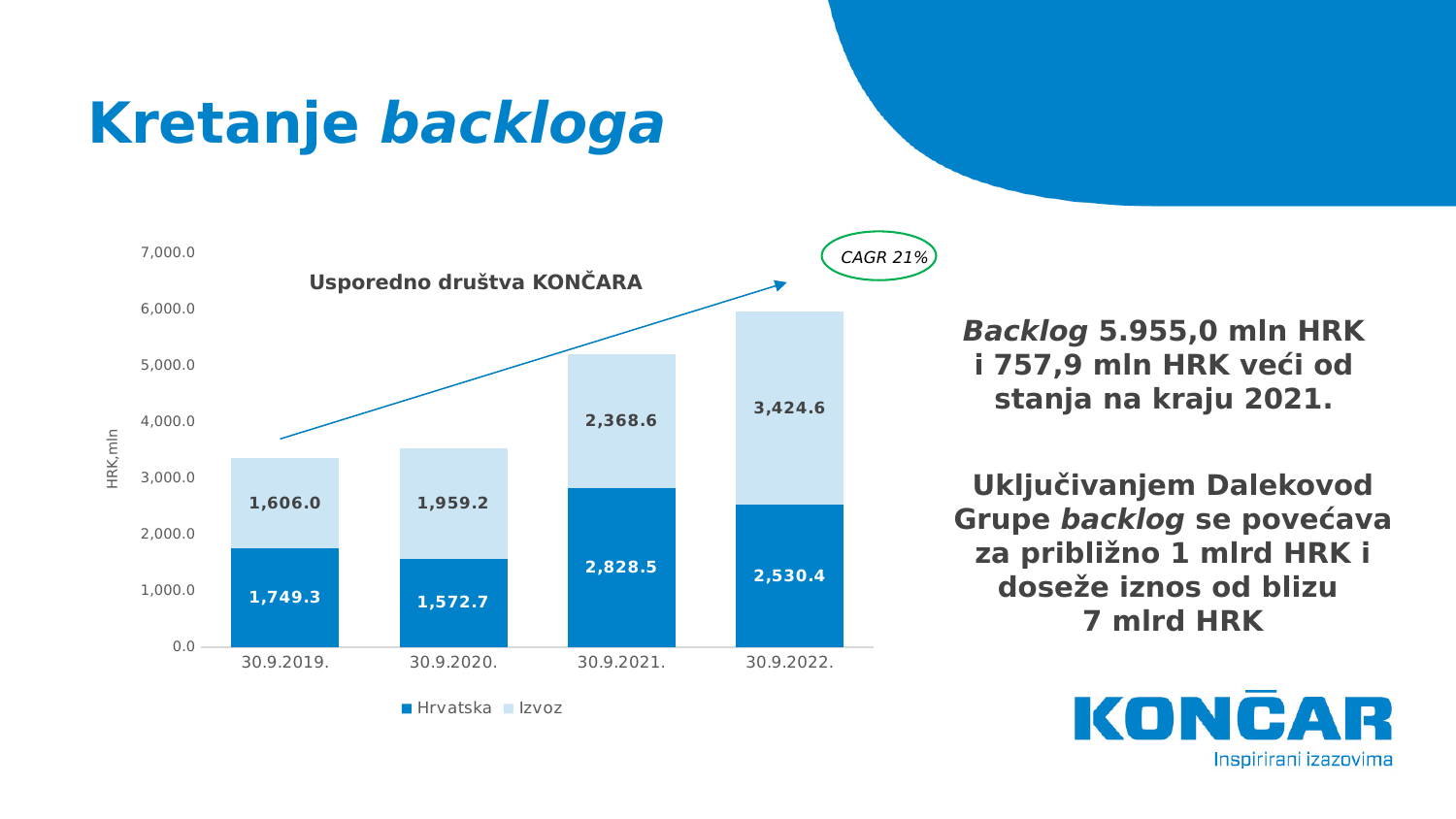

# Kretanje backloga

### Chart

| Category | Hrvatska | Izvoz |
|---|---|---|
| 30.9.2019. | 1749.3 | 1606.0 |
| 30.9.2020. | 1572.7 | 1959.2 |
| 30.9.2021. | 2828.5 | 2368.6 |
| 30.9.2022. | 2530.4 | 3424.6 |
CAGR 21%
Usporedno društva KONČARA
Backlog 5.955,0 mln HRK i 757,9 mln HRK veći od stanja na kraju 2021.
Uključivanjem Dalekovod Grupe backlog se povećava za približno 1 mlrd HRK i doseže iznos od blizu
7 mlrd HRK